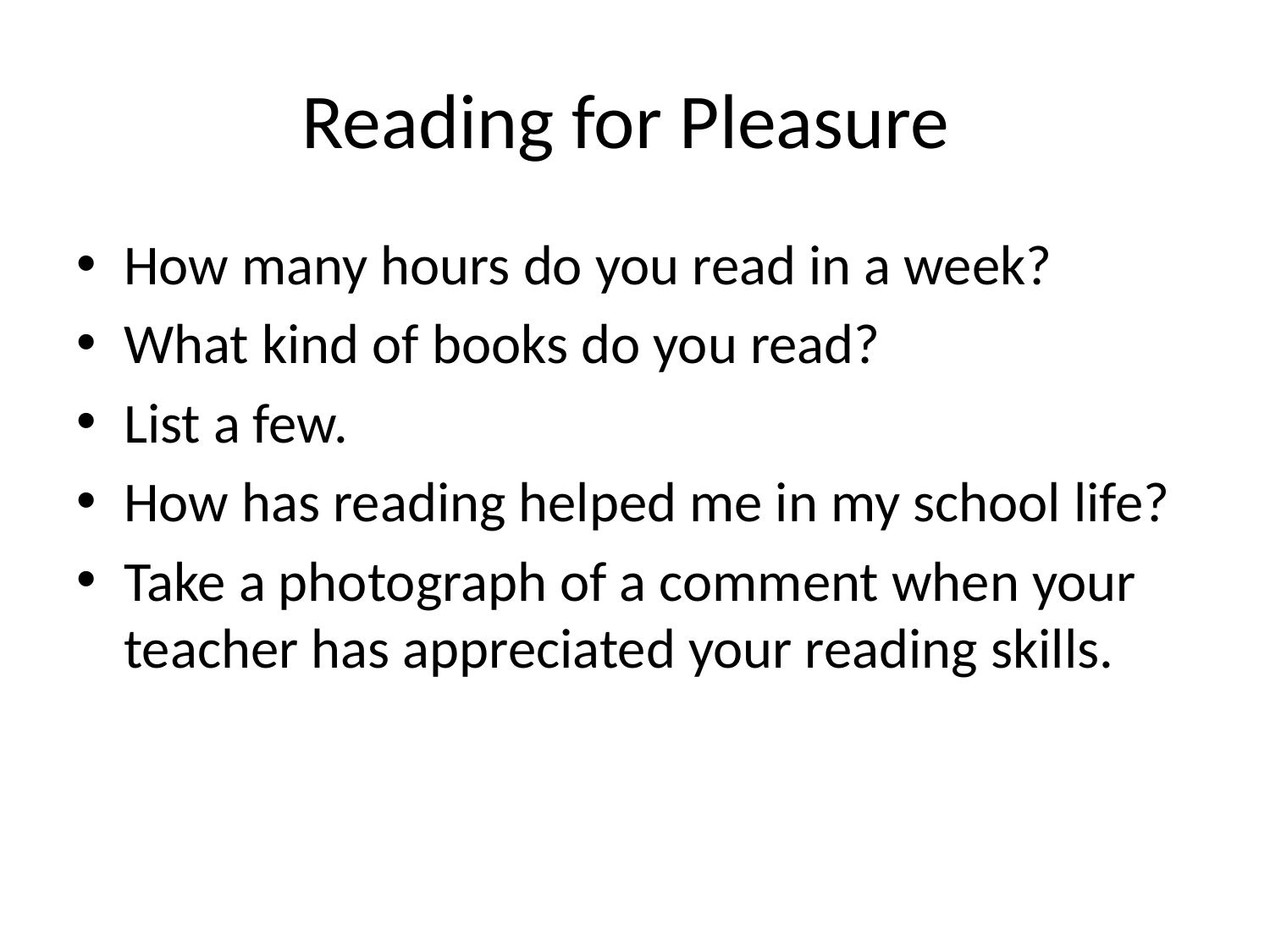

# Reading for Pleasure
How many hours do you read in a week?
What kind of books do you read?
List a few.
How has reading helped me in my school life?
Take a photograph of a comment when your teacher has appreciated your reading skills.